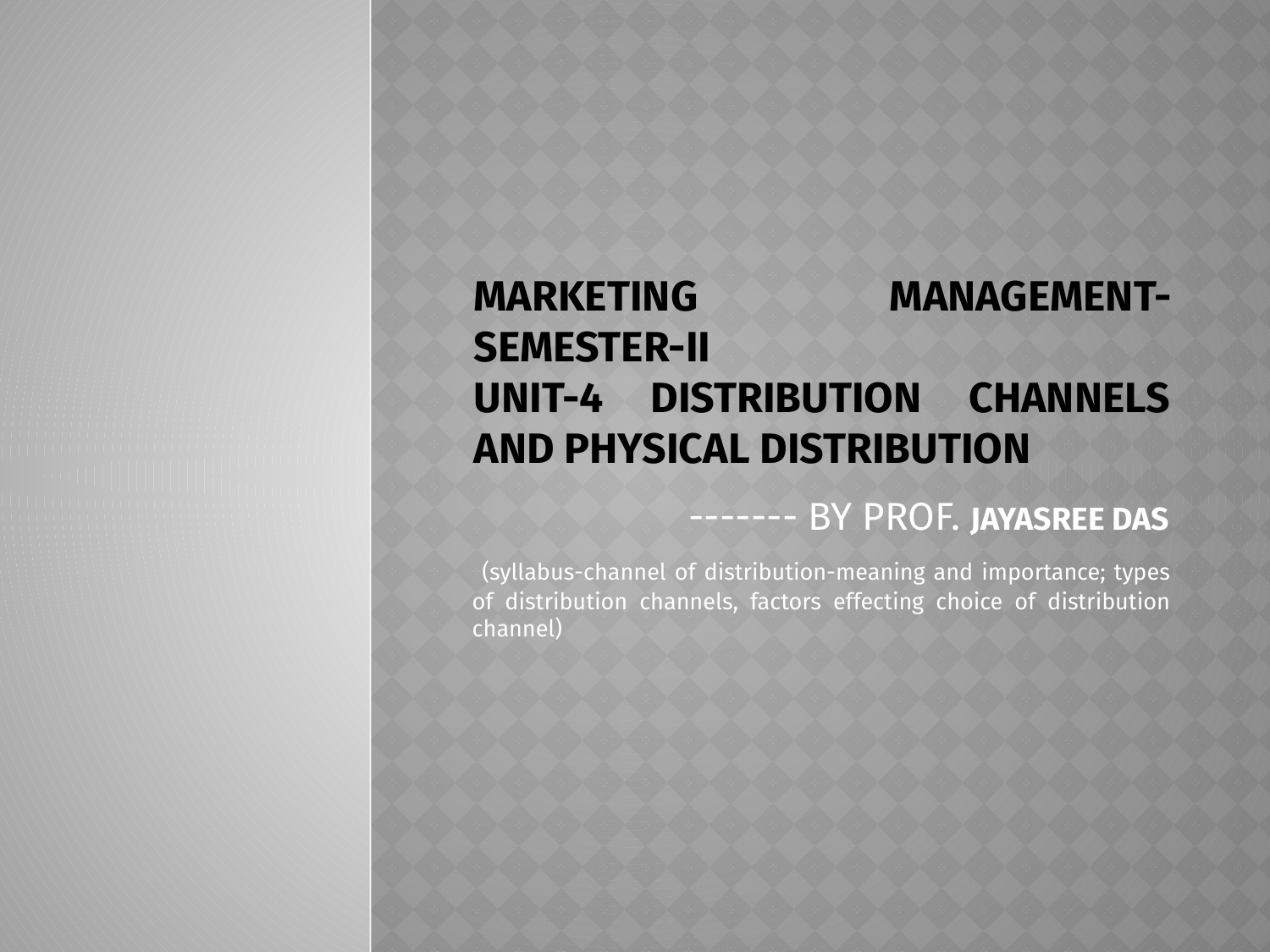

# MARKETING MANAGEMENT-SEMESTER-II UNIT-4 DISTRIBUTION CHANNELS AND PHYSICAL DISTRIBUTION
------- BY PROF. JAYASREE DAS
 (syllabus-channel of distribution-meaning and importance; types of distribution channels, factors effecting choice of distribution channel)